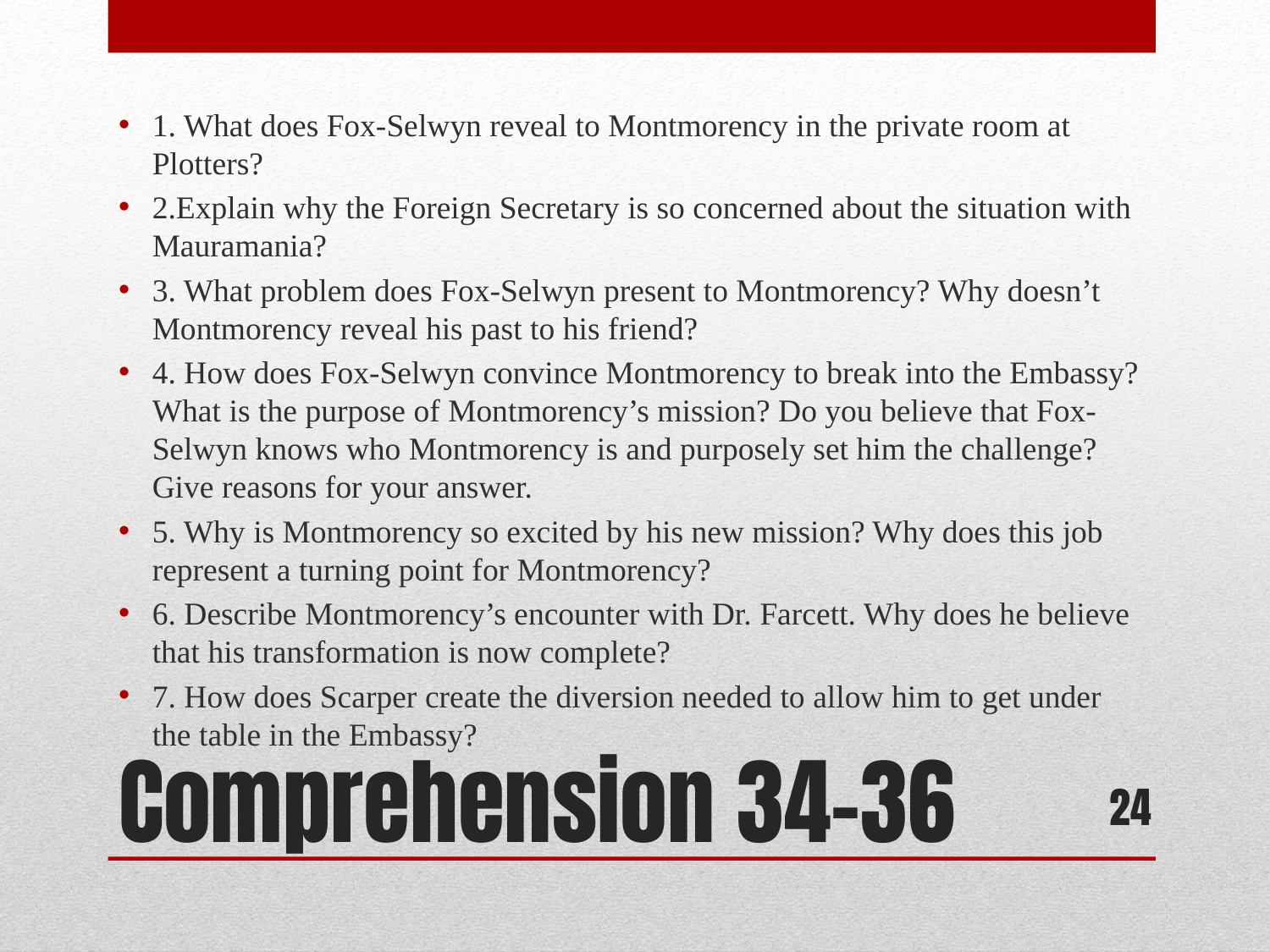

1. What does Fox-Selwyn reveal to Montmorency in the private room at Plotters?
2.Explain why the Foreign Secretary is so concerned about the situation with Mauramania?
3. What problem does Fox-Selwyn present to Montmorency? Why doesn’t Montmorency reveal his past to his friend?
4. How does Fox-Selwyn convince Montmorency to break into the Embassy? What is the purpose of Montmorency’s mission? Do you believe that Fox-Selwyn knows who Montmorency is and purposely set him the challenge? Give reasons for your answer.
5. Why is Montmorency so excited by his new mission? Why does this job represent a turning point for Montmorency?
6. Describe Montmorency’s encounter with Dr. Farcett. Why does he believe that his transformation is now complete?
7. How does Scarper create the diversion needed to allow him to get under the table in the Embassy?
# Comprehension 34-36
24